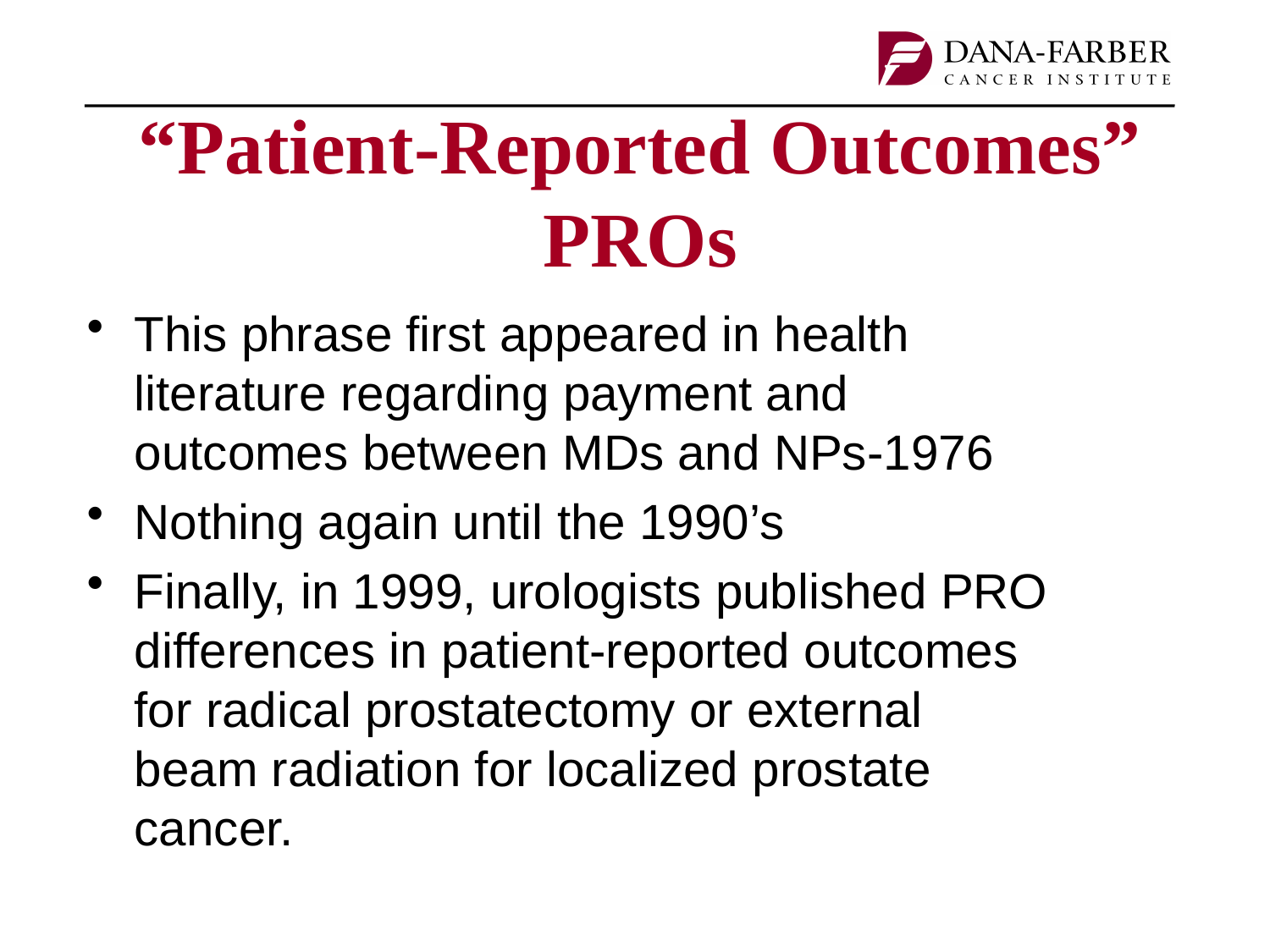

# “Patient-Reported Outcomes” PROs
This phrase first appeared in health literature regarding payment and outcomes between MDs and NPs-1976
Nothing again until the 1990’s
Finally, in 1999, urologists published PRO differences in patient-reported outcomes for radical prostatectomy or external beam radiation for localized prostate cancer.